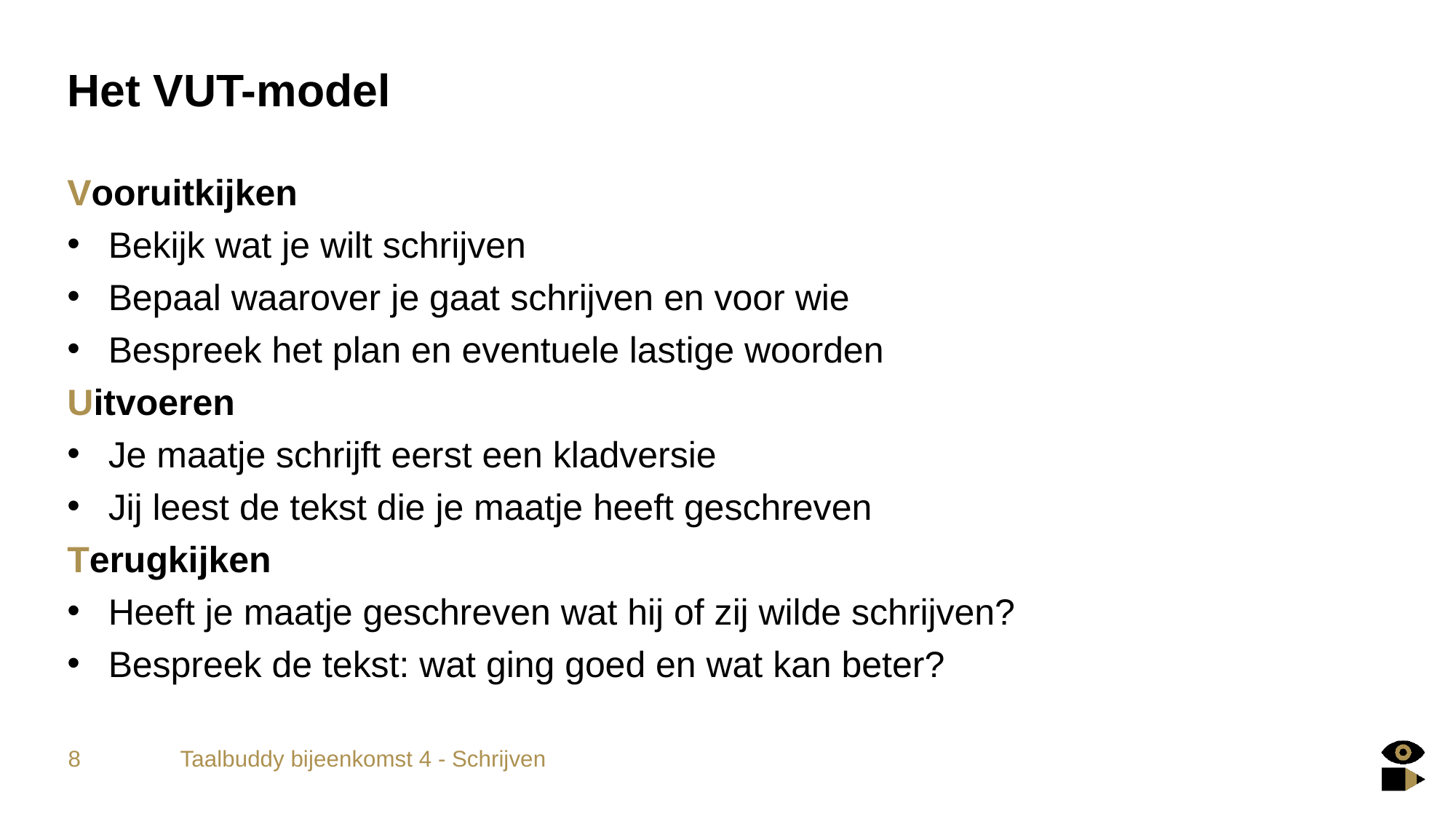

# Het VUT-model
Vooruitkijken
Bekijk wat je wilt schrijven
Bepaal waarover je gaat schrijven en voor wie
Bespreek het plan en eventuele lastige woorden
Uitvoeren
Je maatje schrijft eerst een kladversie
Jij leest de tekst die je maatje heeft geschreven
Terugkijken
Heeft je maatje geschreven wat hij of zij wilde schrijven?
Bespreek de tekst: wat ging goed en wat kan beter?

8
Taalbuddy bijeenkomst 4 - Schrijven